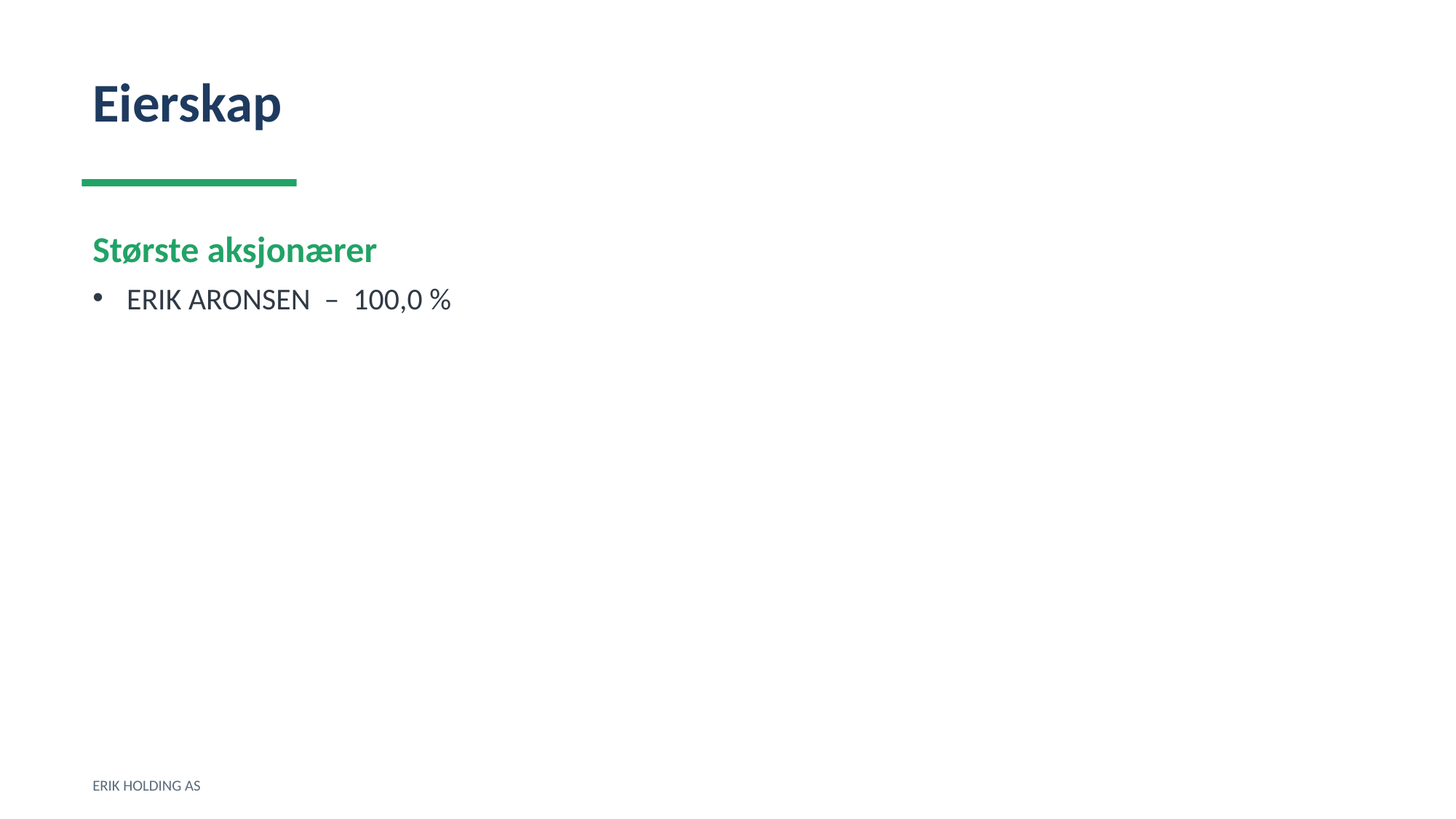

Eierskap

Største aksjonærer
ERIK ARONSEN  –  100,0 %
ERIK HOLDING AS